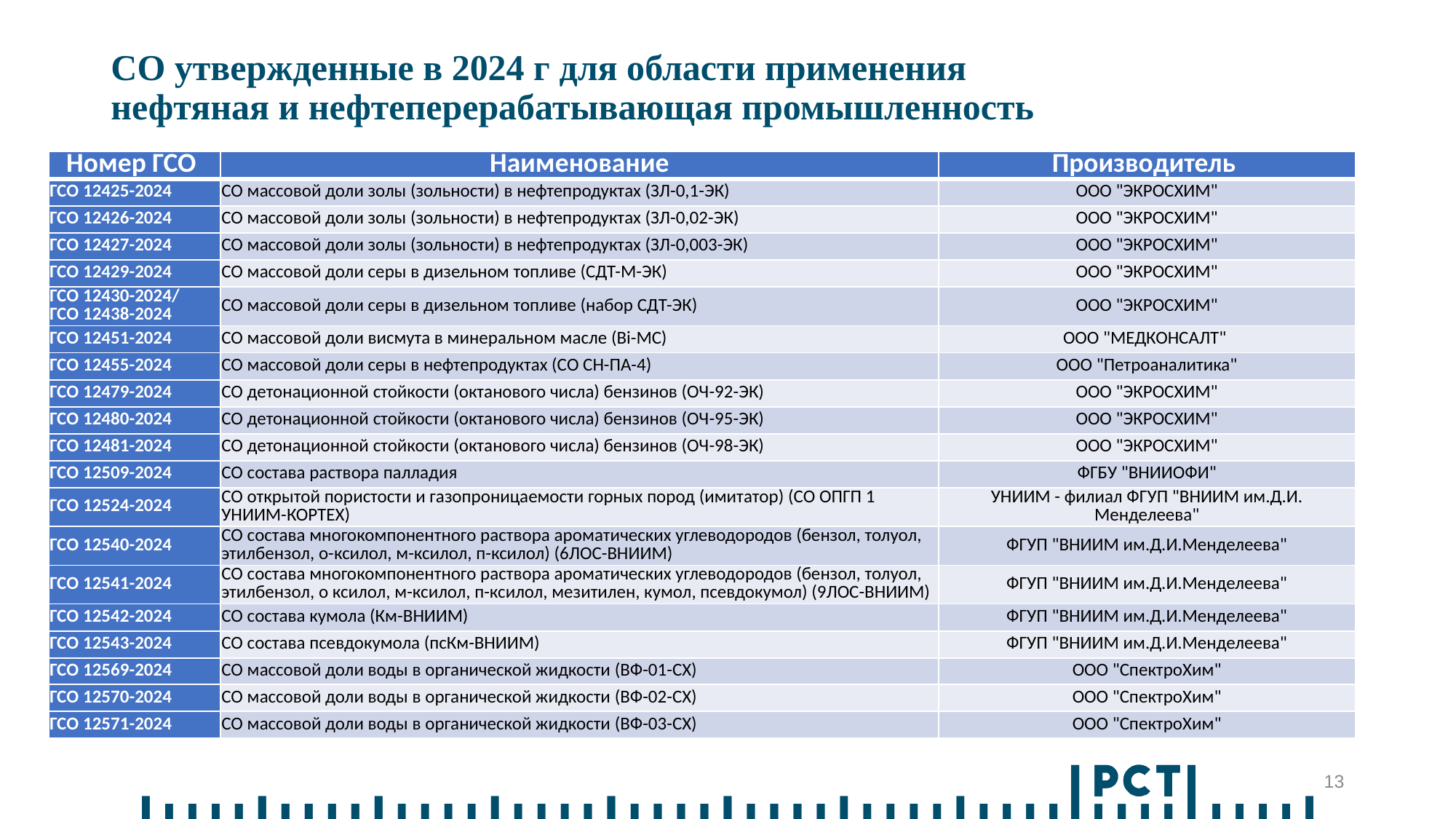

# СО утвержденные в 2024 г для области применения нефтяная и нефтеперерабатывающая промышленность
| Номер ГСО | Наименование | Производитель |
| --- | --- | --- |
| ГСО 12425-2024 | СО массовой доли золы (зольности) в нефтепродуктах (ЗЛ-0,1-ЭК) | ООО "ЭКРОСХИМ" |
| ГСО 12426-2024 | СО массовой доли золы (зольности) в нефтепродуктах (ЗЛ-0,02-ЭК) | ООО "ЭКРОСХИМ" |
| ГСО 12427-2024 | СО массовой доли золы (зольности) в нефтепродуктах (ЗЛ-0,003-ЭК) | ООО "ЭКРОСХИМ" |
| ГСО 12429-2024 | СО массовой доли серы в дизельном топливе (СДТ-М-ЭК) | ООО "ЭКРОСХИМ" |
| ГСО 12430-2024/ ГСО 12438-2024 | СО массовой доли серы в дизельном топливе (набор СДТ-ЭК) | ООО "ЭКРОСХИМ" |
| ГСО 12451-2024 | СО массовой доли висмута в минеральном масле (Bi-MC) | ООО "МЕДКОНСАЛТ" |
| ГСО 12455-2024 | СО массовой доли серы в нефтепродуктах (СО СН-ПА-4) | ООО "Петроаналитика" |
| ГСО 12479-2024 | СО детонационной стойкости (октанового числа) бензинов (ОЧ-92-ЭК) | ООО "ЭКРОСХИМ" |
| ГСО 12480-2024 | СО детонационной стойкости (октанового числа) бензинов (ОЧ-95-ЭК) | ООО "ЭКРОСХИМ" |
| ГСО 12481-2024 | СО детонационной стойкости (октанового числа) бензинов (ОЧ-98-ЭК) | ООО "ЭКРОСХИМ" |
| ГСО 12509-2024 | СО состава раствора палладия | ФГБУ "ВНИИОФИ" |
| ГСО 12524-2024 | СО открытой пористости и газопроницаемости горных пород (имитатор) (СО ОПГП 1 УНИИМ-КОРТЕХ) | УНИИМ - филиал ФГУП "ВНИИМ им.Д.И. Менделеева" |
| ГСО 12540-2024 | СО состава многокомпонентного раствора ароматических углеводородов (бензол, толуол, этилбензол, о-ксилол, м-ксилол, п-ксилол) (6ЛОС-ВНИИМ) | ФГУП "ВНИИМ им.Д.И.Менделеева" |
| ГСО 12541-2024 | СО состава многокомпонентного раствора ароматических углеводородов (бензол, толуол, этилбензол, о ксилол, м-ксилол, п-ксилол, мезитилен, кумол, псевдокумол) (9ЛОС-ВНИИМ) | ФГУП "ВНИИМ им.Д.И.Менделеева" |
| ГСО 12542-2024 | СО состава кумола (Км-ВНИИМ) | ФГУП "ВНИИМ им.Д.И.Менделеева" |
| ГСО 12543-2024 | СО состава псевдокумола (псКм-ВНИИМ) | ФГУП "ВНИИМ им.Д.И.Менделеева" |
| ГСО 12569-2024 | СО массовой доли воды в органической жидкости (ВФ-01-СХ) | ООО "СпектроХим" |
| ГСО 12570-2024 | СО массовой доли воды в органической жидкости (ВФ-02-СХ) | ООО "СпектроХим" |
| ГСО 12571-2024 | СО массовой доли воды в органической жидкости (ВФ-03-СХ) | ООО "СпектроХим" |
13